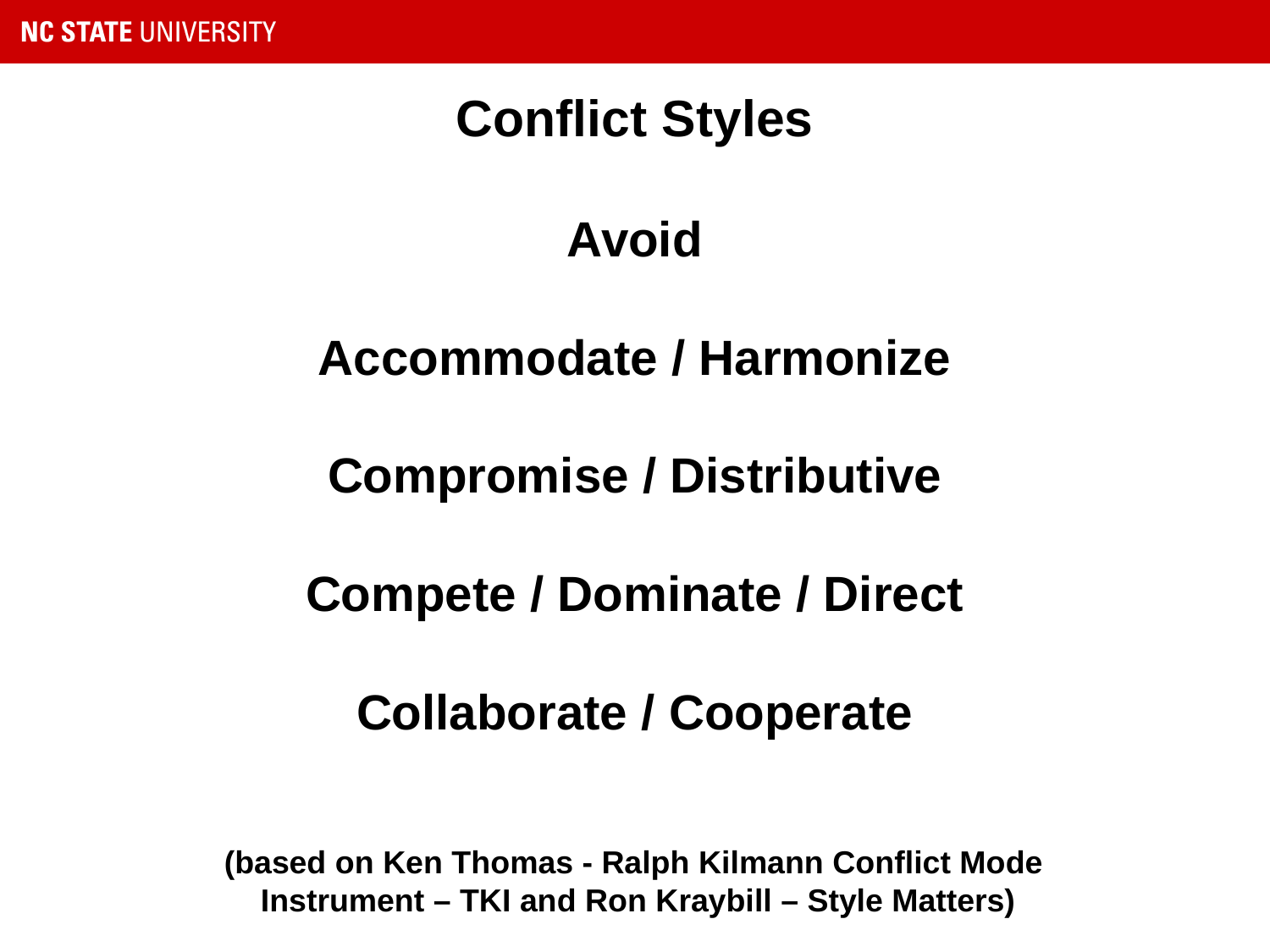

# Conflict Styles

Avoid

Accommodate / Harmonize

Compromise / Distributive

Compete / Dominate / Direct

Collaborate / Cooperate
(based on Ken Thomas - Ralph Kilmann Conflict Mode
Instrument – TKI and Ron Kraybill – Style Matters)